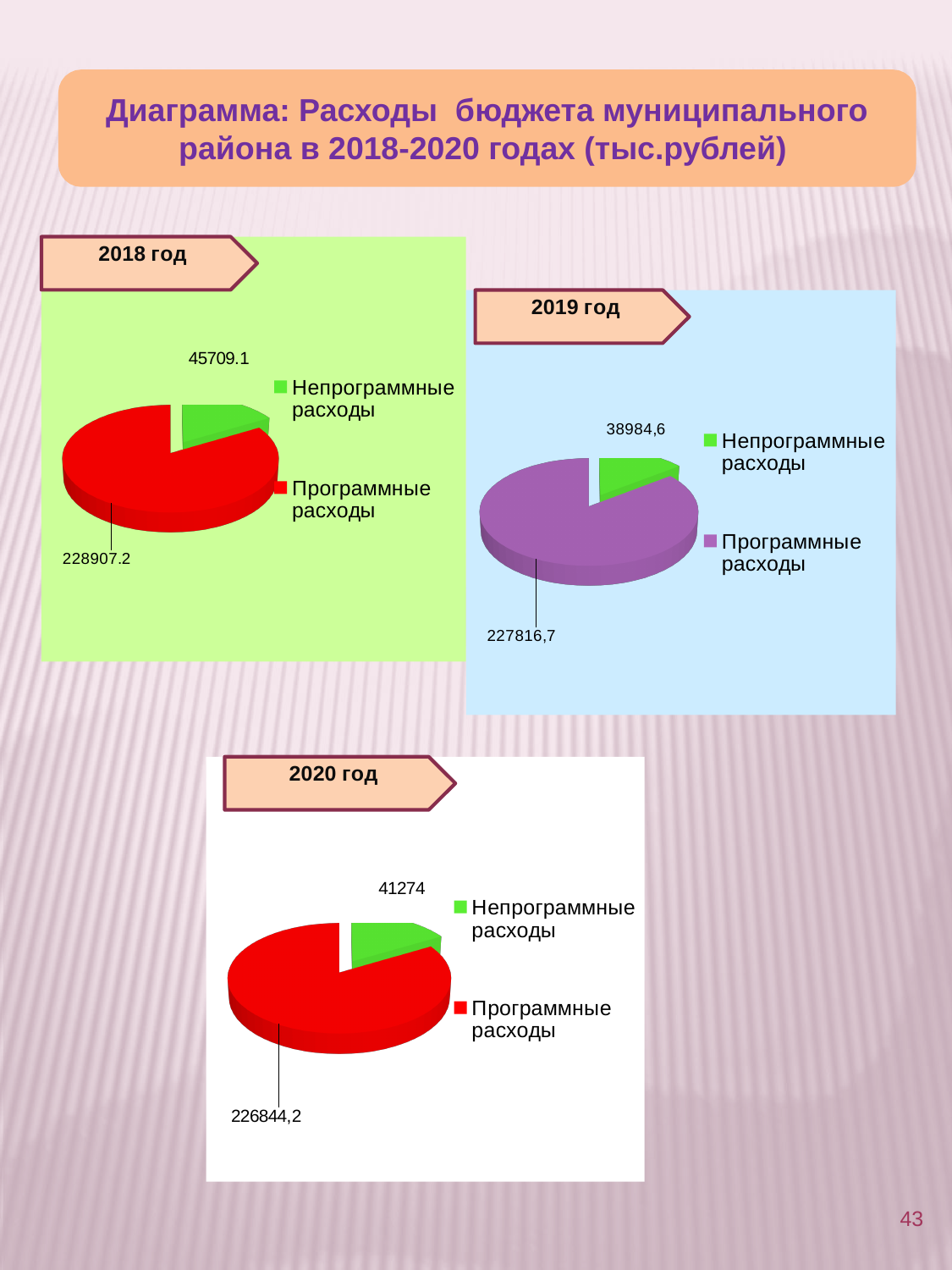

Диаграмма: Расходы  бюджета муниципального района в 2018-2020 годах (тыс.рублей)

[unsupported chart]

[unsupported chart]

[unsupported chart]

43